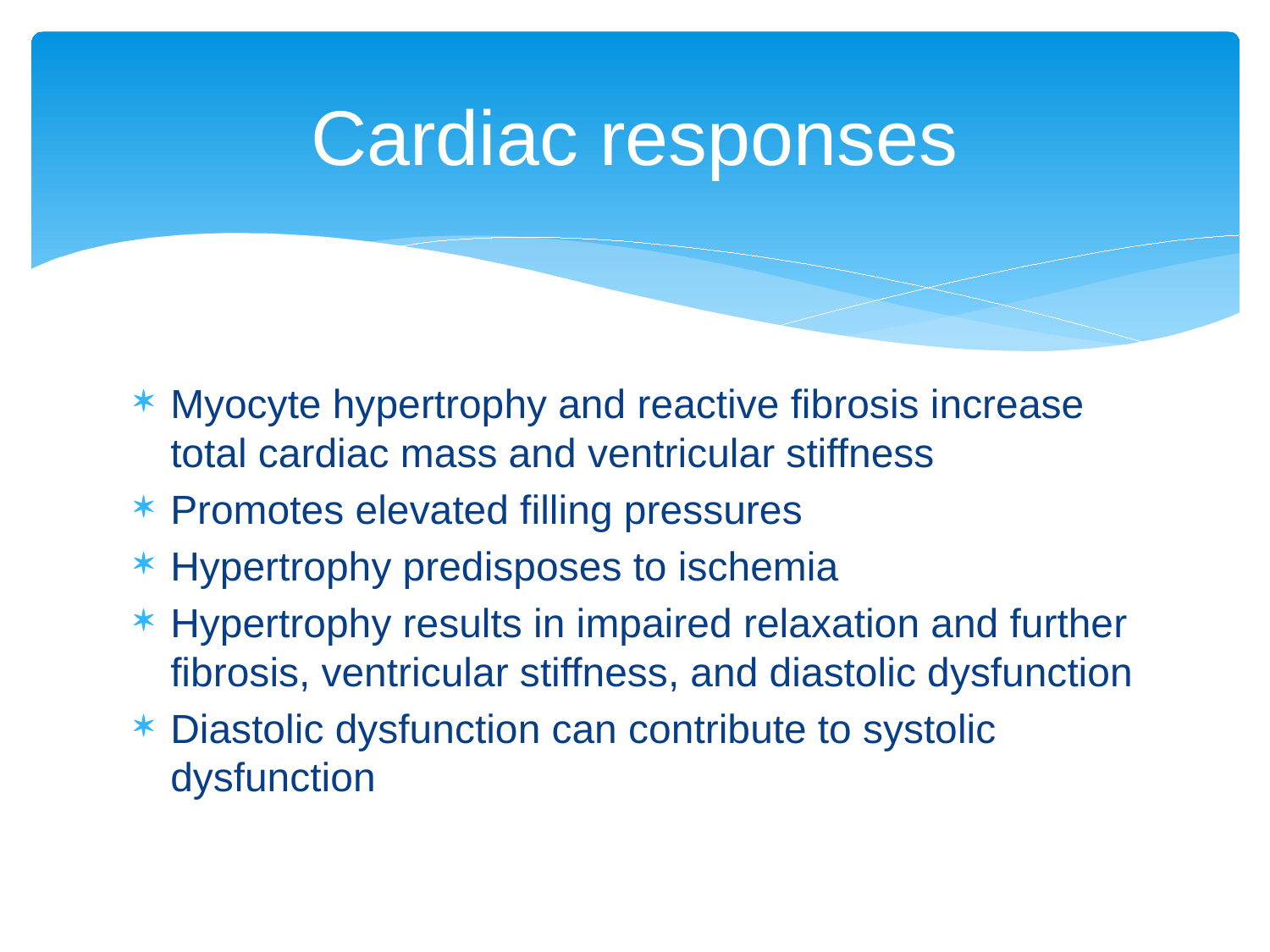

# Cardiac responses
Myocyte hypertrophy and reactive fibrosis increase total cardiac mass and ventricular stiffness
Promotes elevated filling pressures
Hypertrophy predisposes to ischemia
Hypertrophy results in impaired relaxation and further fibrosis, ventricular stiffness, and diastolic dysfunction
Diastolic dysfunction can contribute to systolic dysfunction